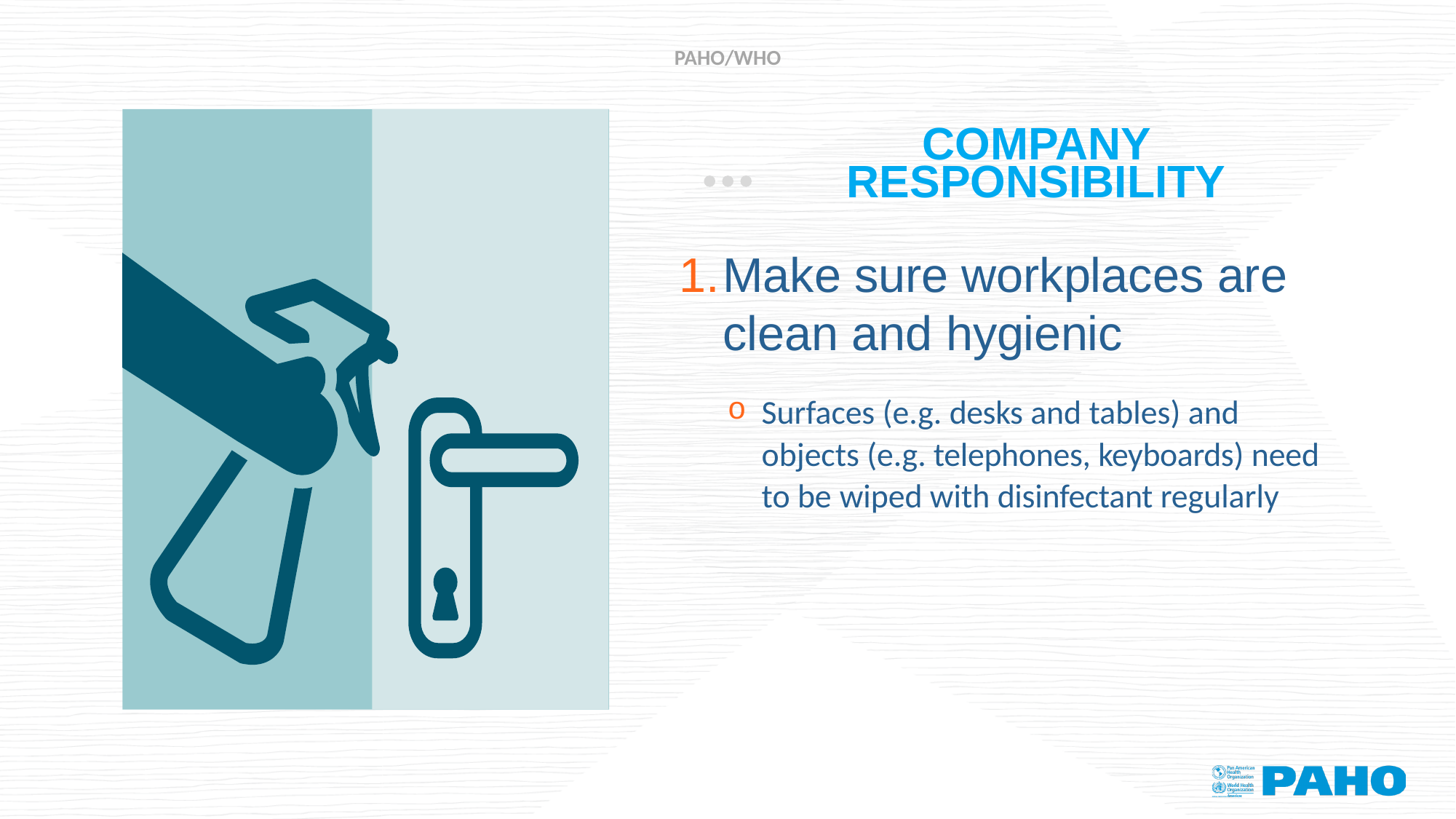

# COMPANY RESPONSIBILITY
Make sure workplaces are clean and hygienic
Surfaces (e.g. desks and tables) and objects (e.g. telephones, keyboards) need to be wiped with disinfectant regularly